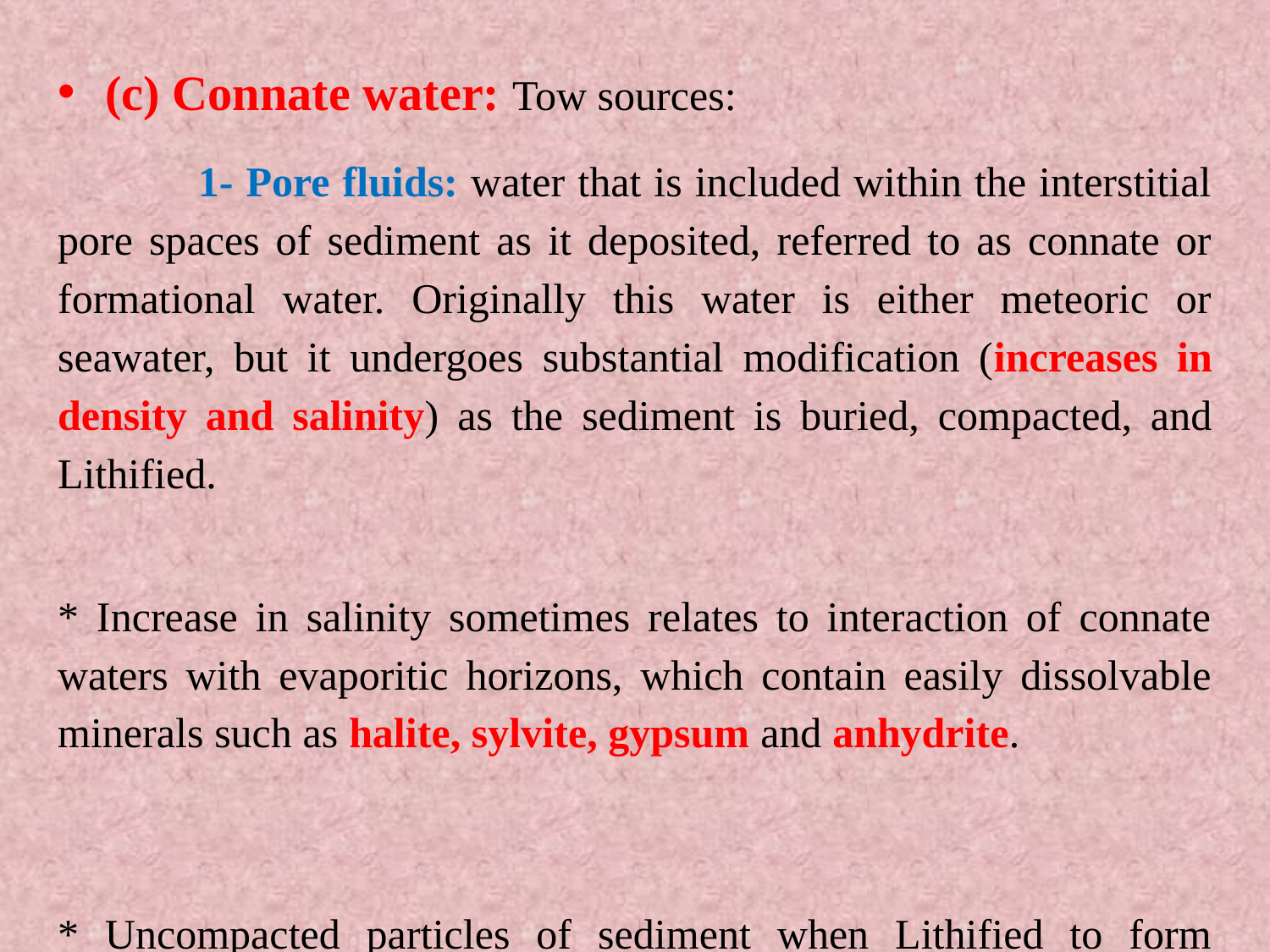

(c) Connate water: Tow sources:
           1- Pore fluids: water that is included within the interstitial pore spaces of sediment as it deposited, referred to as connate or formational water. Originally this water is either meteoric or seawater, but it undergoes substantial modification (increases in density and salinity) as the sediment is buried, compacted, and Lithified.
* Increase in salinity sometimes relates to interaction of connate waters with evaporitic horizons, which contain easily dissolvable minerals such as halite, sylvite, gypsum and anhydrite.
* Uncompacted particles of sediment when Lithified to form sedimentary rock produce aqueous solutions that evolve with time and depth and are often involved in the formation of ore deposits .